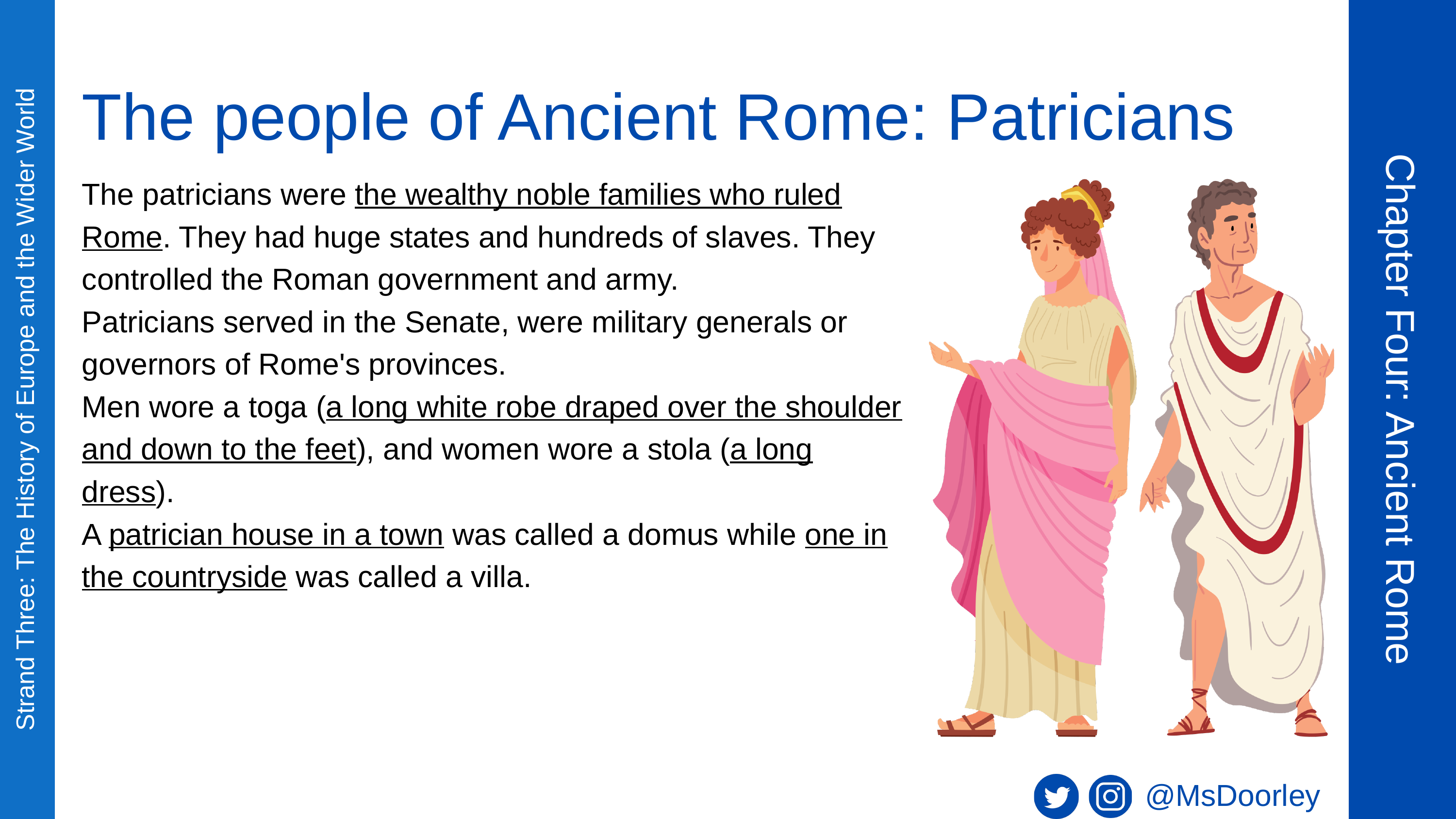

The people of Ancient Rome: Patricians
The patricians were the wealthy noble families who ruled Rome. They had huge states and hundreds of slaves. They controlled the Roman government and army.
Patricians served in the Senate, were military generals or governors of Rome's provinces.
Men wore a toga (a long white robe draped over the shoulder and down to the feet), and women wore a stola (a long dress).
A patrician house in a town was called a domus while one in the countryside was called a villa.

Chapter Four: Ancient Rome
Strand Three: The History of Europe and the Wider World

@MsDoorley